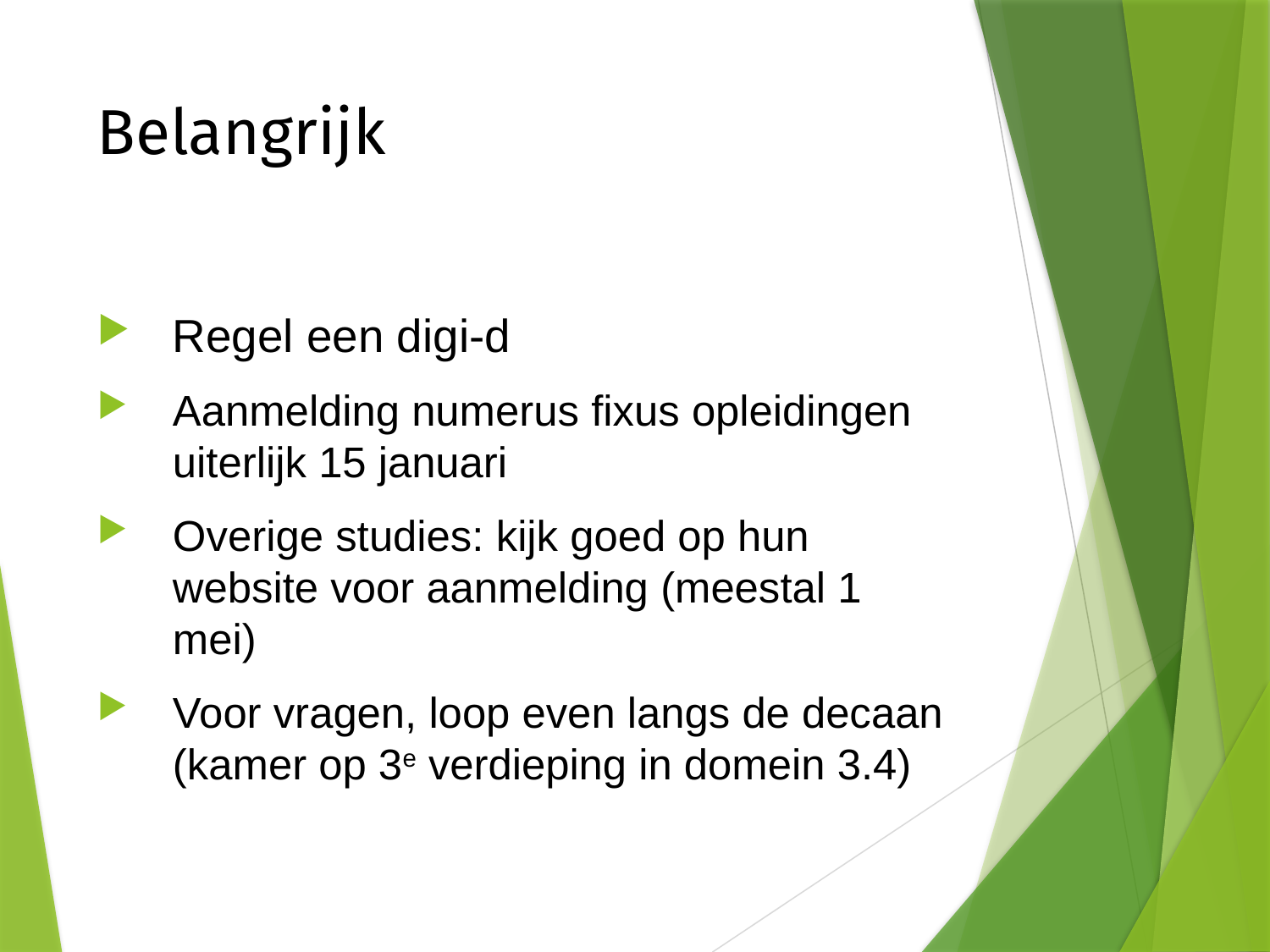

# Belangrijk
Regel een digi-d
Aanmelding numerus fixus opleidingen uiterlijk 15 januari
Overige studies: kijk goed op hun website voor aanmelding (meestal 1 mei)
Voor vragen, loop even langs de decaan (kamer op 3e verdieping in domein 3.4)